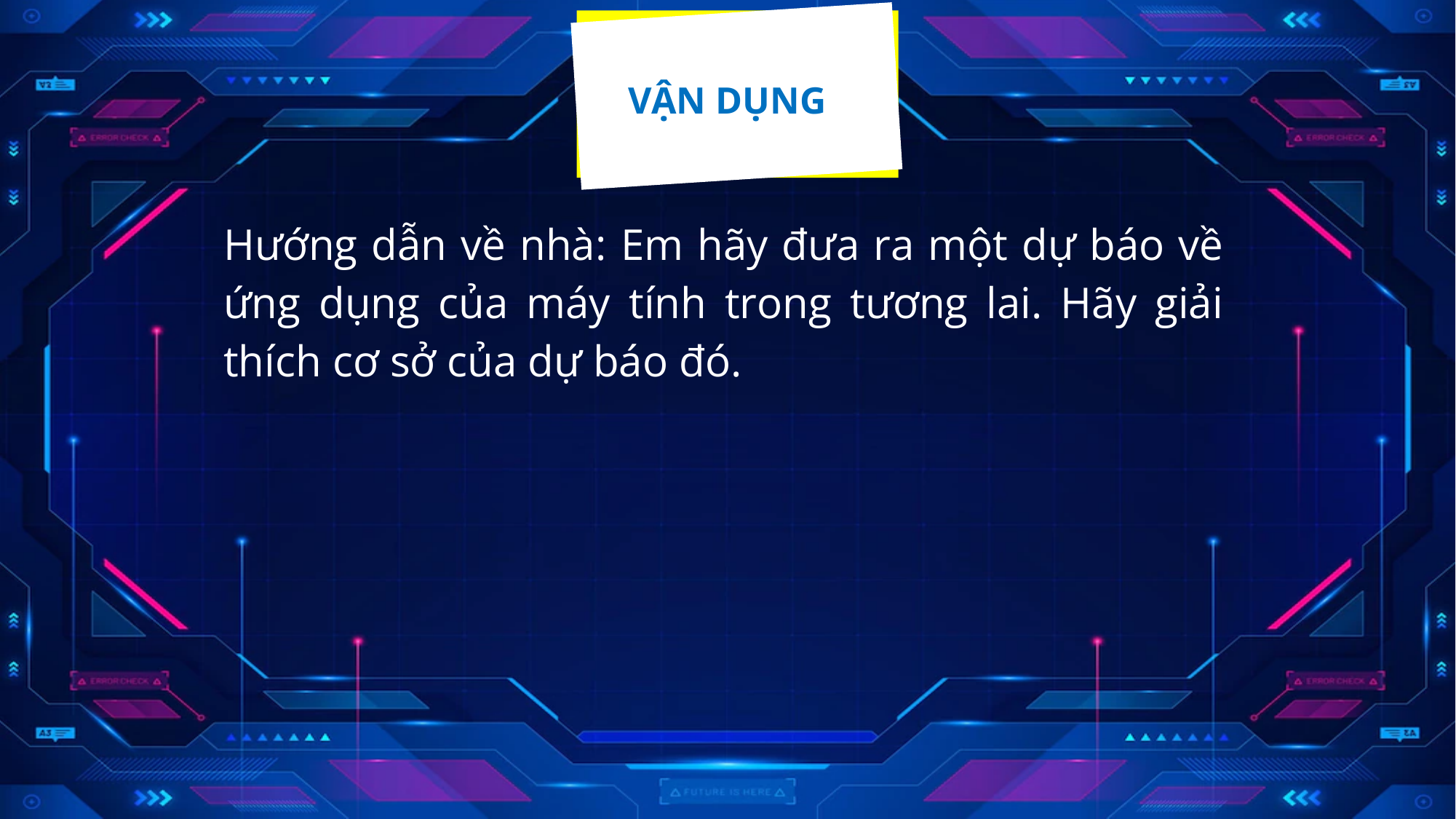

VẬN DỤNG
Hướng dẫn về nhà: Em hãy đưa ra một dự báo về ứng dụng của máy tính trong tương lai. Hãy giải thích cơ sở của dự báo đó.